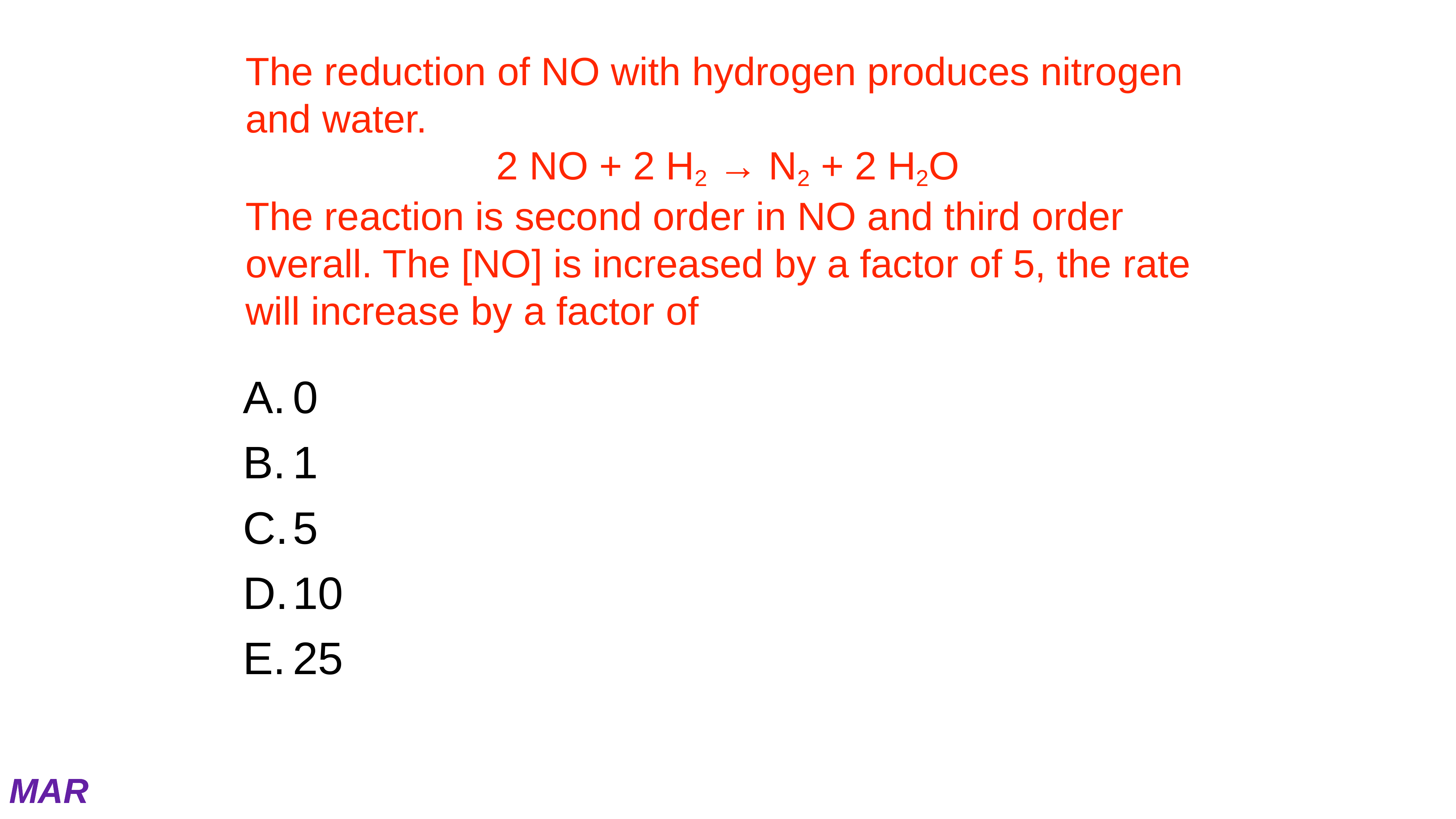

# The reduction of NO with hydrogen produces nitrogen and water.
2 NO + 2 H2 → N2 + 2 H2O
The reaction is second order in NO and third order overall. The [NO] is increased by a factor of 5, the rate will increase by a factor of
0
1
5
10
25
MAR
Enter your response on
your i>Clicker now!
Answer = E, 25

rate = k[NO]2[H2]
NO is second order, so:
[5]2 = 25
rate goes up by a factor of 25!